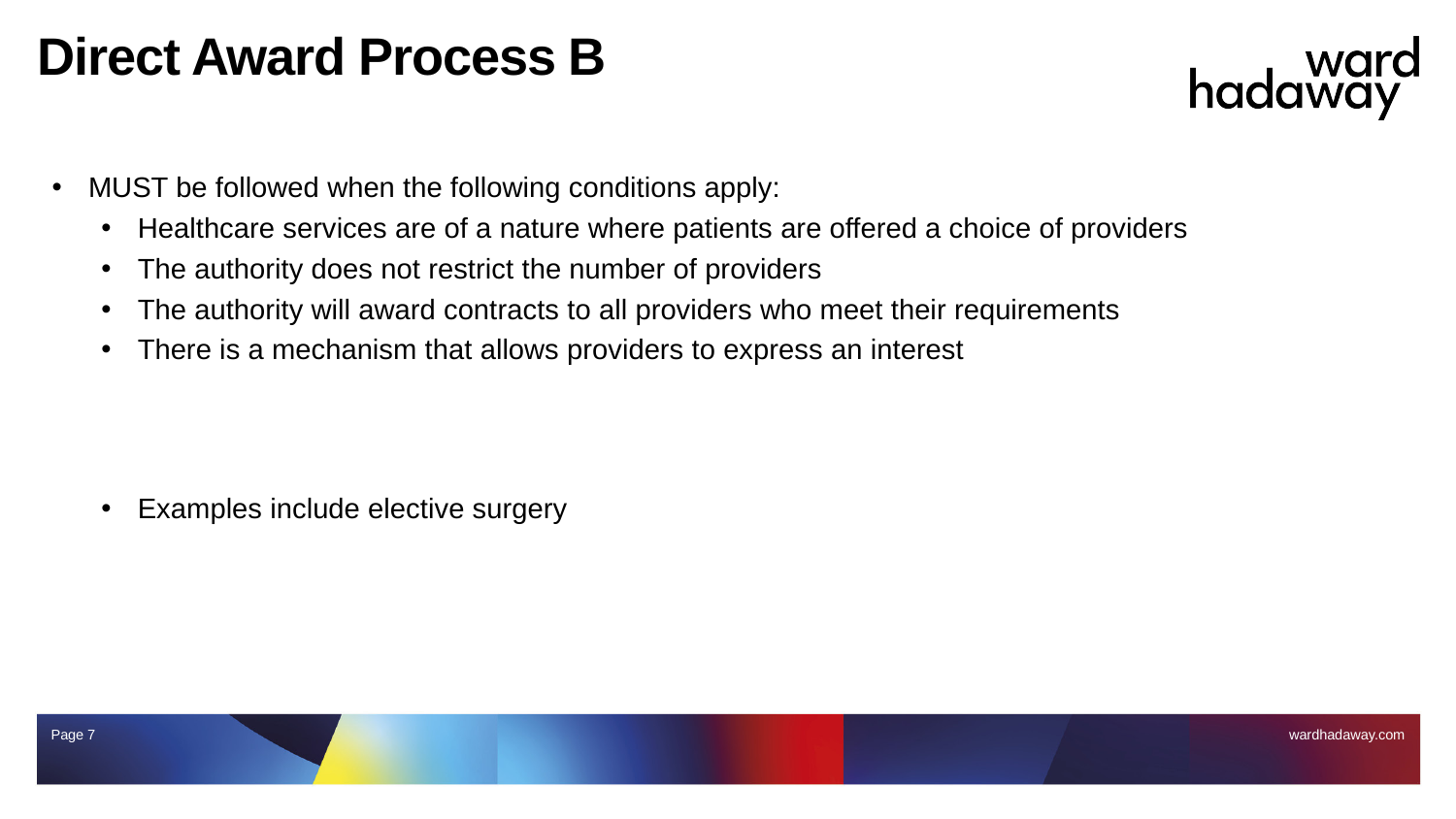

# Direct Award Process B
MUST be followed when the following conditions apply:
Healthcare services are of a nature where patients are offered a choice of providers
The authority does not restrict the number of providers
The authority will award contracts to all providers who meet their requirements
There is a mechanism that allows providers to express an interest

Examples include elective surgery
Page 7